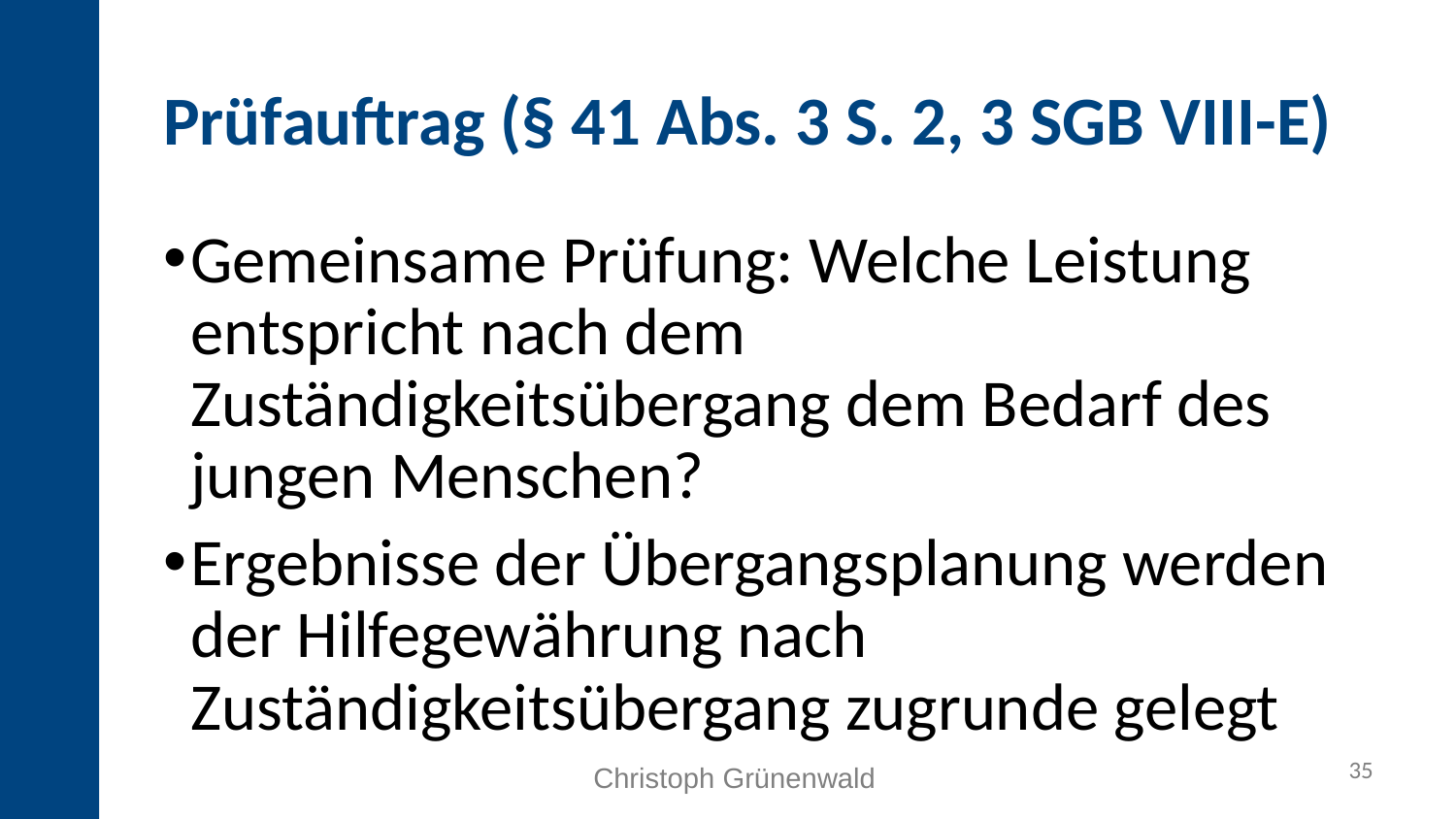

Prüfauftrag (§ 41 Abs. 3 S. 2, 3 SGB VIII-E)
Gemeinsame Prüfung: Welche Leistung entspricht nach dem Zuständigkeitsübergang dem Bedarf des jungen Menschen?
Ergebnisse der Übergangsplanung werden der Hilfegewährung nach Zuständigkeitsübergang zugrunde gelegt
35